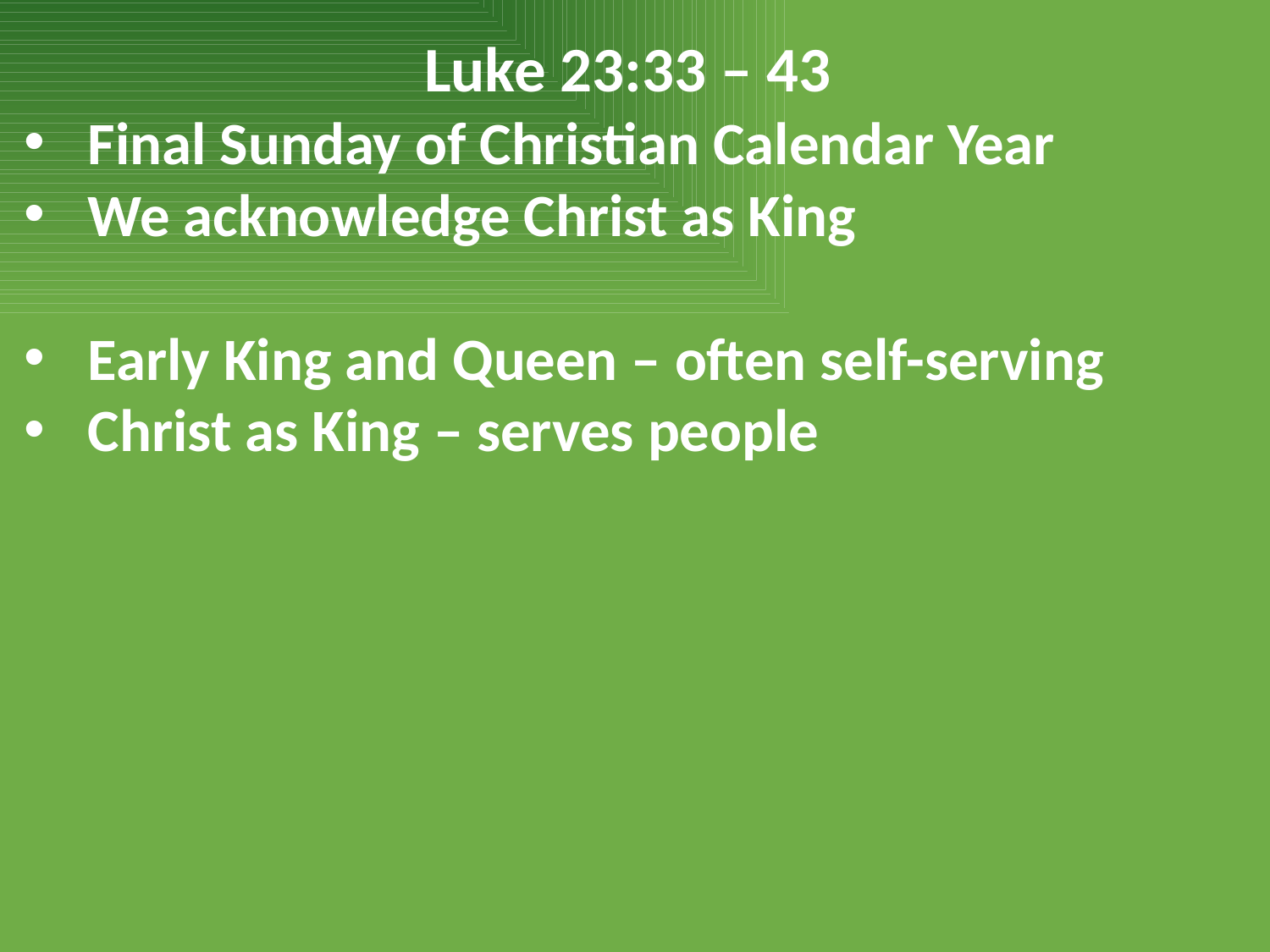

Luke 23:33 – 43
Final Sunday of Christian Calendar Year
We acknowledge Christ as King

Early King and Queen – often self-serving
Christ as King – serves people